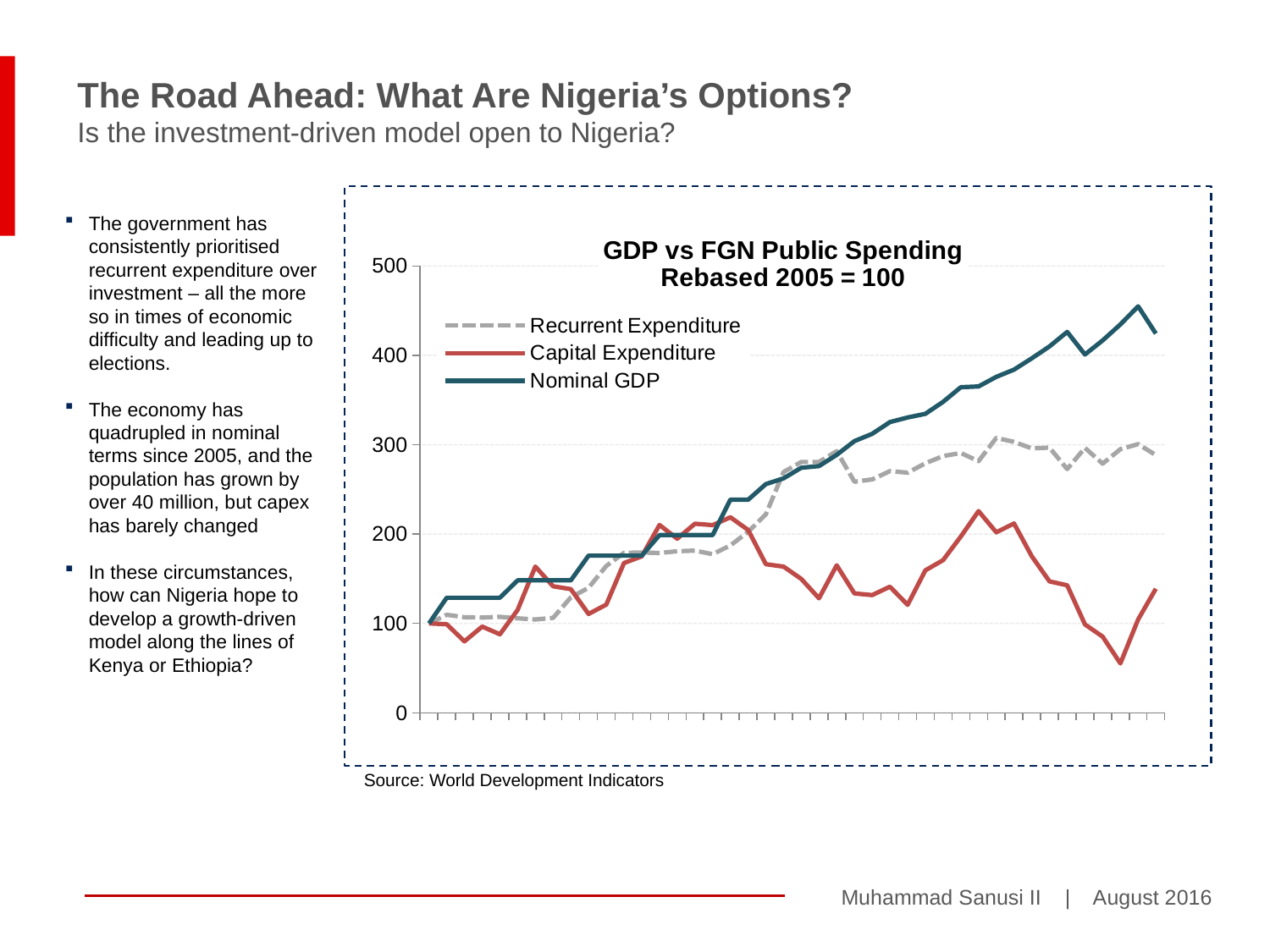

The Road Ahead: What Are Nigeria’s Options?
Is the investment-driven model open to Nigeria?

The government has consistently prioritised recurrent expenditure over investment – all the more so in times of economic difficulty and leading up to elections.

The economy has quadrupled in nominal terms since 2005, and the population has grown by over 40 million, but capex has barely changed

In these circumstances, how can Nigeria hope to develop a growth-driven model along the lines of Kenya or Ethiopia?

### Chart: GDP vs FGN Public Spending
Rebased 2005 = 100

| Category |  |  |  |
|---|---|---|---|
| Q405 | 100.0 | 100.0 | 100.0 |
| Q106 | 109.66397064954556 | 99.08925318761386 | 128.70452314231136 |
| Q206 | 106.91236554656881 | 79.90892531876135 | 128.70452314231136 |
| Q306 | 106.51213207704485 | 96.48451730418944 | 128.70452314231136 |
| Q406 | 107.37930459434668 | 87.83242258652083 | 128.70452314231136 |
| Q107 | 105.71166513799723 | 115.1366120218579 | 148.1608315997142 |
| Q207 | 104.41924455932634 | 163.6247723132969 | 148.1608315997142 |
| Q307 | 106.17860418577503 | 141.54826958105645 | 148.1608315997142 |
| Q407 | 129.19202868339863 | 138.3242258652096 | 148.1608315997142 |
| Q108 | 139.8482448094723 | 110.54644808743161 | 175.8326150520465 |
| Q208 | 164.31251563411973 | 121.07468123861567 | 175.8326150520465 |
| Q308 | 178.9960810472776 | 167.61384335154807 | 175.8326150520465 |
| Q408 | 179.32960893854738 | 175.0273224043716 | 175.8326150520465 |
| Q109 | 178.79596431251562 | 210.12750455373407 | 198.85767663559471 |
| Q209 | 180.76377887100787 | 194.77231329690338 | 198.85767663559471 |
| Q309 | 181.47252563995642 | 211.51183970856098 | 198.85767663559471 |
| Q409 | 177.4284999583093 | 209.96357012750443 | 198.85767663559471 |
| Q110 | 187.2675727507711 | 218.76138433515482 | 238.48986472026482 |
| Q210 | 202.45143000083408 | 204.5719489981785 | 238.34509582895248 |
| Q310 | 222.0545318102226 | 166.22950819672113 | 255.94870563012125 |
| Q410 | 269.3821395814221 | 163.55191256830602 | 262.3356001787273 |
| Q111 | 280.72208788459926 | 149.81785063752278 | 274.2294602454932 |
| Q211 | 280.7554406737269 | 128.12386156648452 | 276.0415859830248 |
| Q311 | 292.78745935128774 | 165.02732240437157 | 288.60630437367615 |
| Q411 | 258.5424831151511 | 133.55191256830602 | 304.0320943148421 |
| Q112 | 261.1940298507466 | 131.69398907103815 | 312.1504679109061 |
| Q212 | 270.43275243892225 | 141.0746812386155 | 325.2989318310423 |
| Q312 | 268.7067456016007 | 120.81967213114753 | 330.4574461716022 |
| Q412 | 279.17118319019426 | 159.34426229508182 | 334.5397133697999 |
| Q113 | 287.28424914533474 | 170.7650273224045 | 347.9493360591277 |
| Q213 | 290.7029100308516 | 197.19489981785063 | 364.32654140635026 |
| Q313 | 281.5892604019013 | 225.68306010928958 | 365.1635426886278 |
| Q413 | 307.604435920954 | 201.91256830601094 | 375.91272267557525 |
| Q114 | 303.1435003752189 | 211.82149362477236 | 383.97308094670865 |
| Q214 | 295.9142833319439 | 175.2094717668484 | 396.599047714454 |
| Q314 | 296.71475027099126 | 147.0127504553734 | 409.93341213398054 |
| Q414 | 272.7007420995584 | 142.6411657559198 | 426.1681835720085 |
| Q115 | 296.4479279579751 | 98.88888888888874 | 400.90655088002825 |
| Q215 | 278.812640707079 | 85.22768670309654 | 416.65438873946164 |
| Q315 | 295.00541982823313 | 55.264116575592006 | 434.555439339654 |
| Q415 | 300.6420411906948 | 104.44444444444451 | 454.80889461666817 |
| Q116 | 288.3682147919619 | 138.816029143898 | 424.3296545751433 |
Source: World Development Indicators